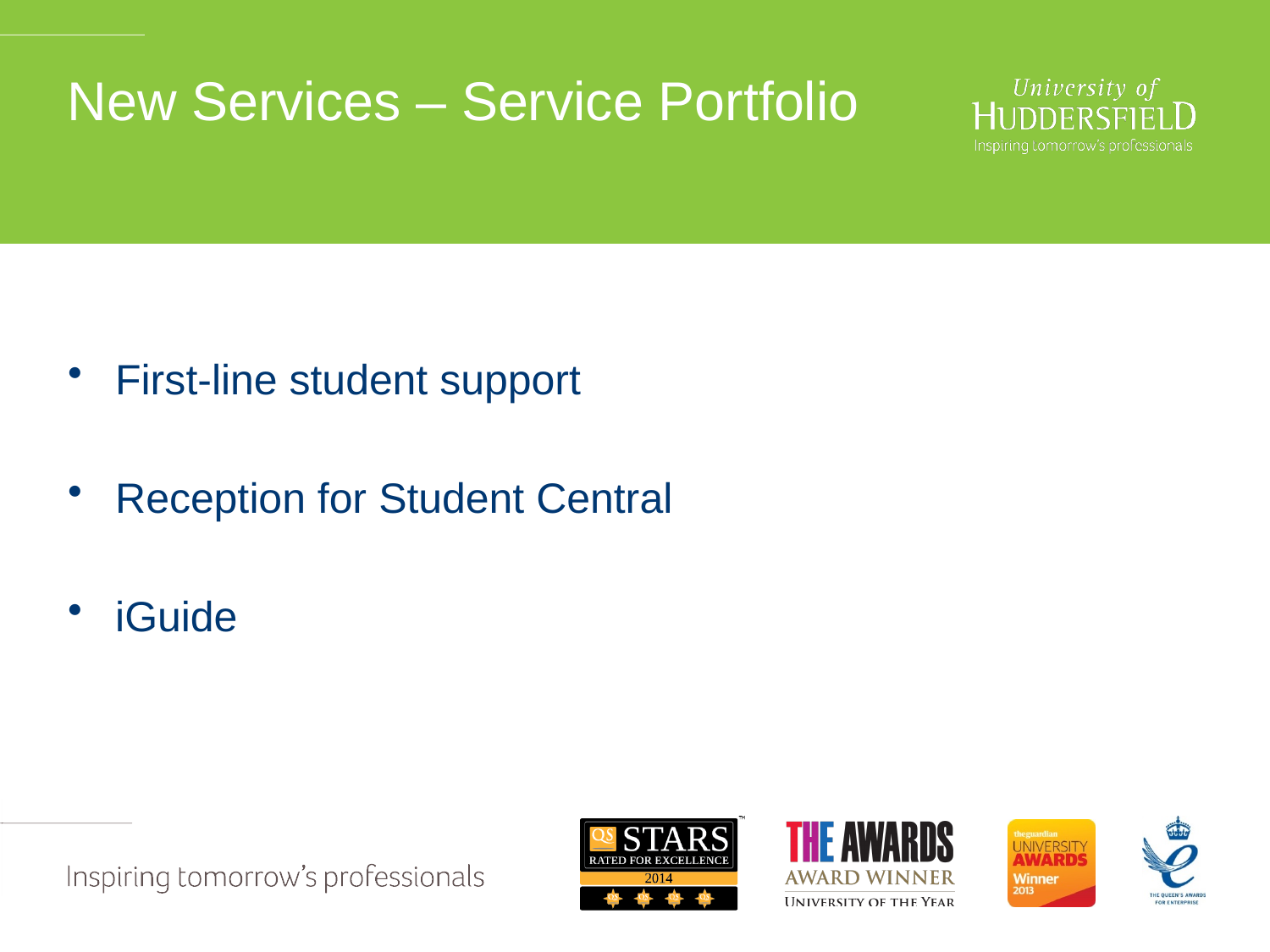

# New Services – Service Portfolio
First-line student support

Reception for Student Central

iGuide